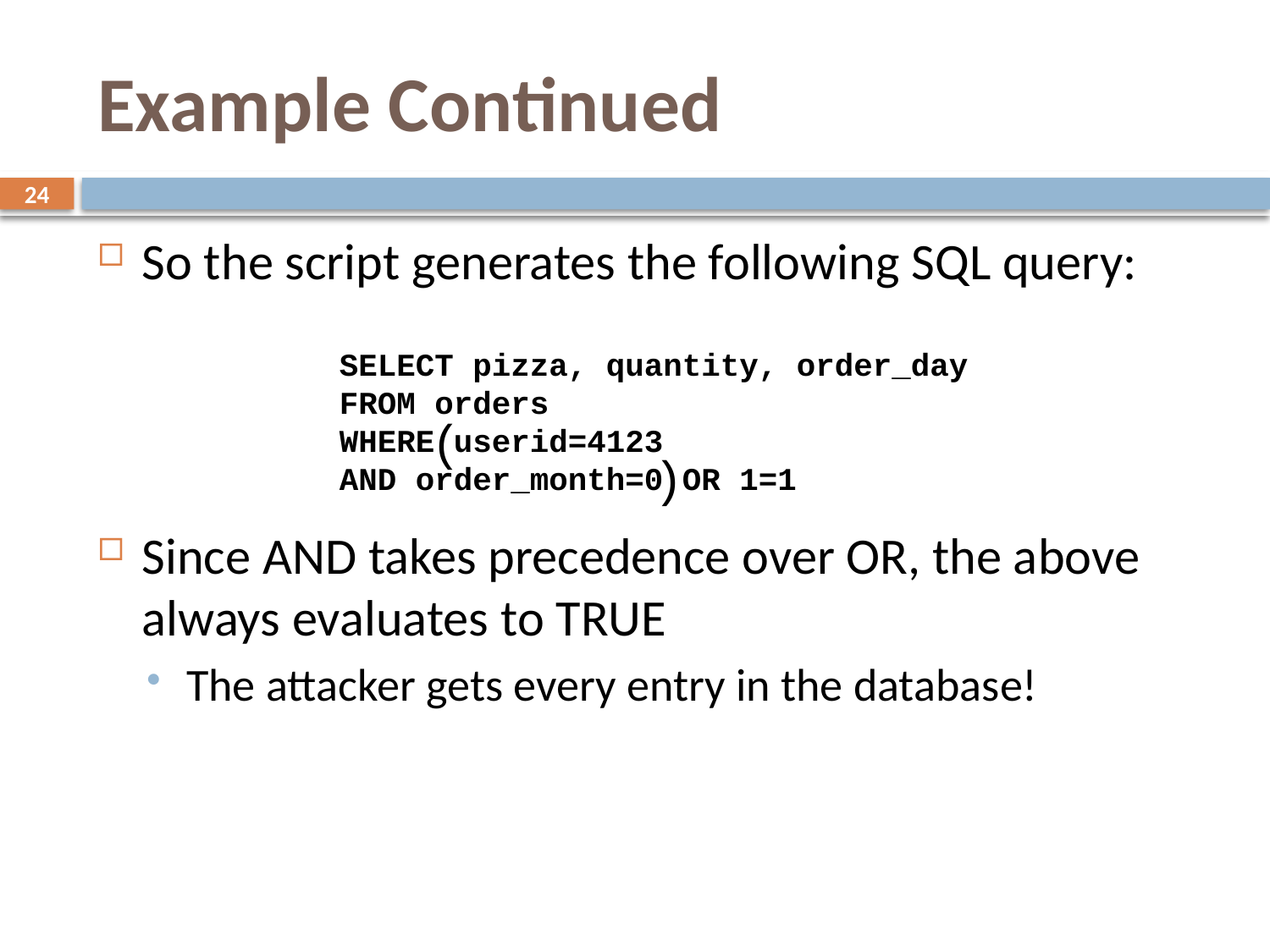

# Example Continued
24
So the script generates the following SQL query:

Since AND takes precedence over OR, the above always evaluates to TRUE
The attacker gets every entry in the database!
SELECT pizza, quantity, order_day
FROM orders
WHERE userid=4123
AND order_month=0 OR 1=1
(
)